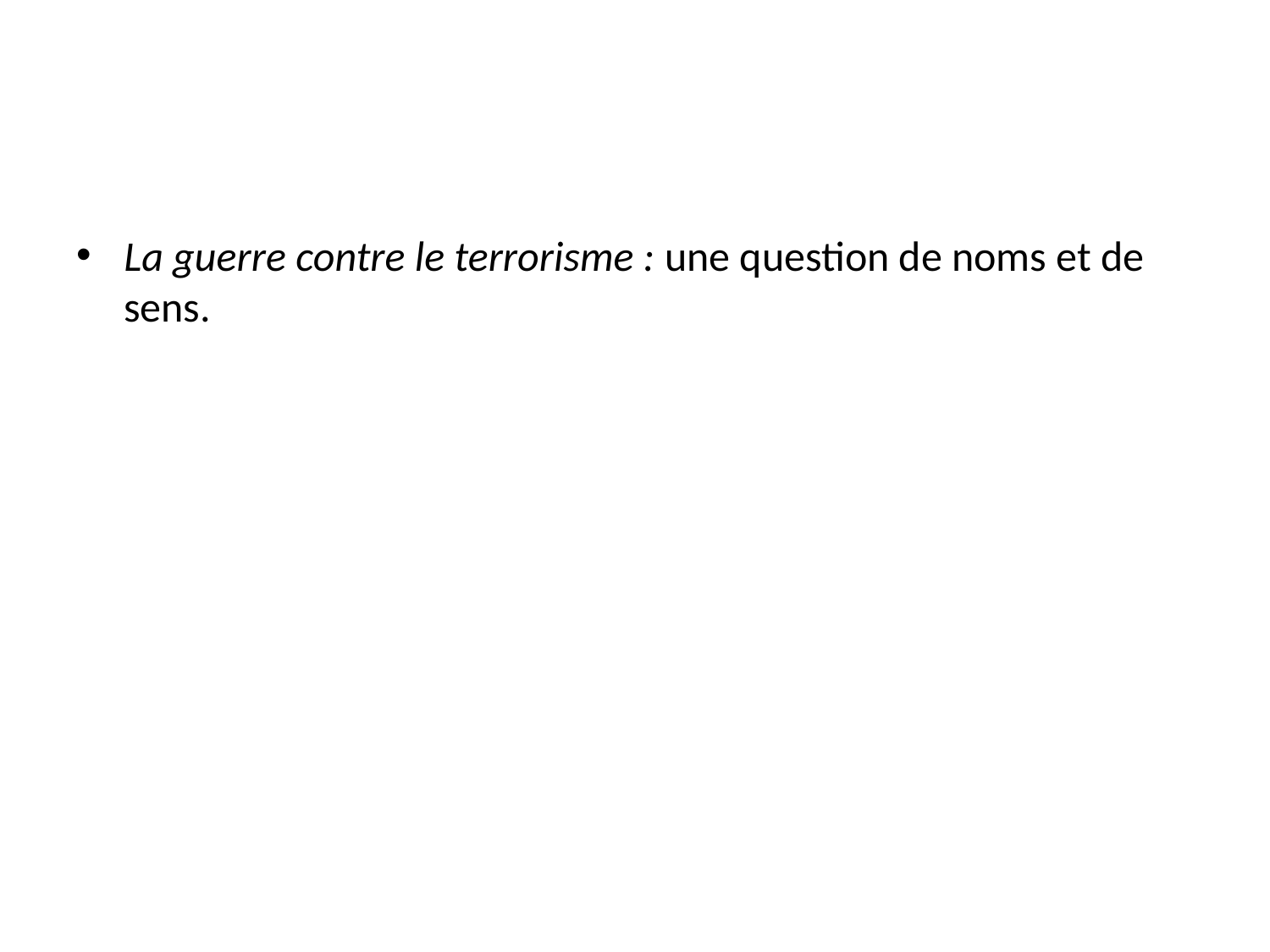

#
La guerre contre le terrorisme : une question de noms et de sens.